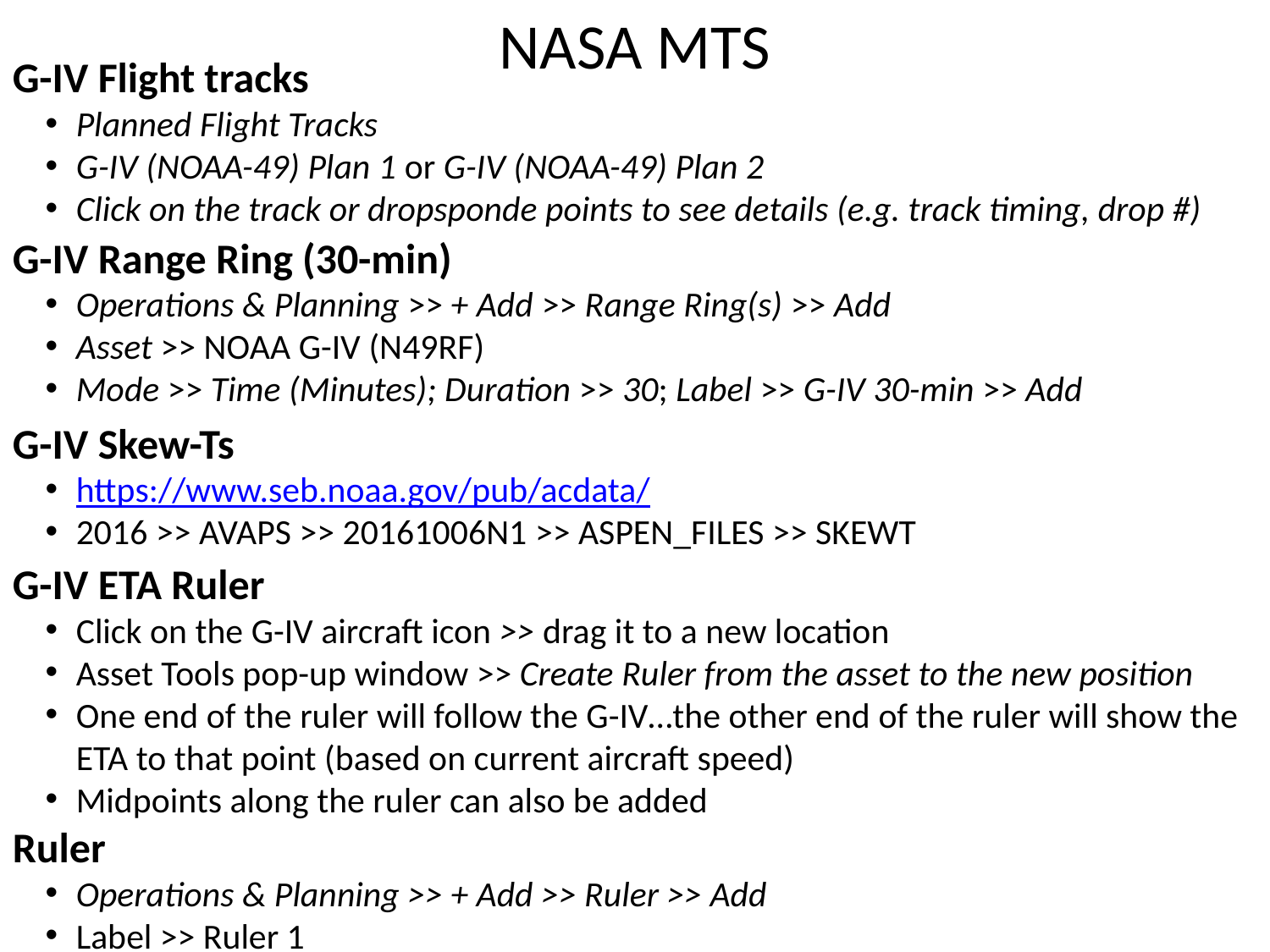

NASA MTS
G-IV Flight tracks
Planned Flight Tracks
G-IV (NOAA-49) Plan 1 or G-IV (NOAA-49) Plan 2
Click on the track or dropsponde points to see details (e.g. track timing, drop #)
G-IV Range Ring (30-min)
Operations & Planning >> + Add >> Range Ring(s) >> Add
Asset >> NOAA G-IV (N49RF)
Mode >> Time (Minutes); Duration >> 30; Label >> G-IV 30-min >> Add
G-IV Skew-Ts
https://www.seb.noaa.gov/pub/acdata/
2016 >> AVAPS >> 20161006N1 >> ASPEN_FILES >> SKEWT
G-IV ETA Ruler
Click on the G-IV aircraft icon >> drag it to a new location
Asset Tools pop-up window >> Create Ruler from the asset to the new position
One end of the ruler will follow the G-IV…the other end of the ruler will show the ETA to that point (based on current aircraft speed)
Midpoints along the ruler can also be added
Ruler
Operations & Planning >> + Add >> Ruler >> Add
Label >> Ruler 1